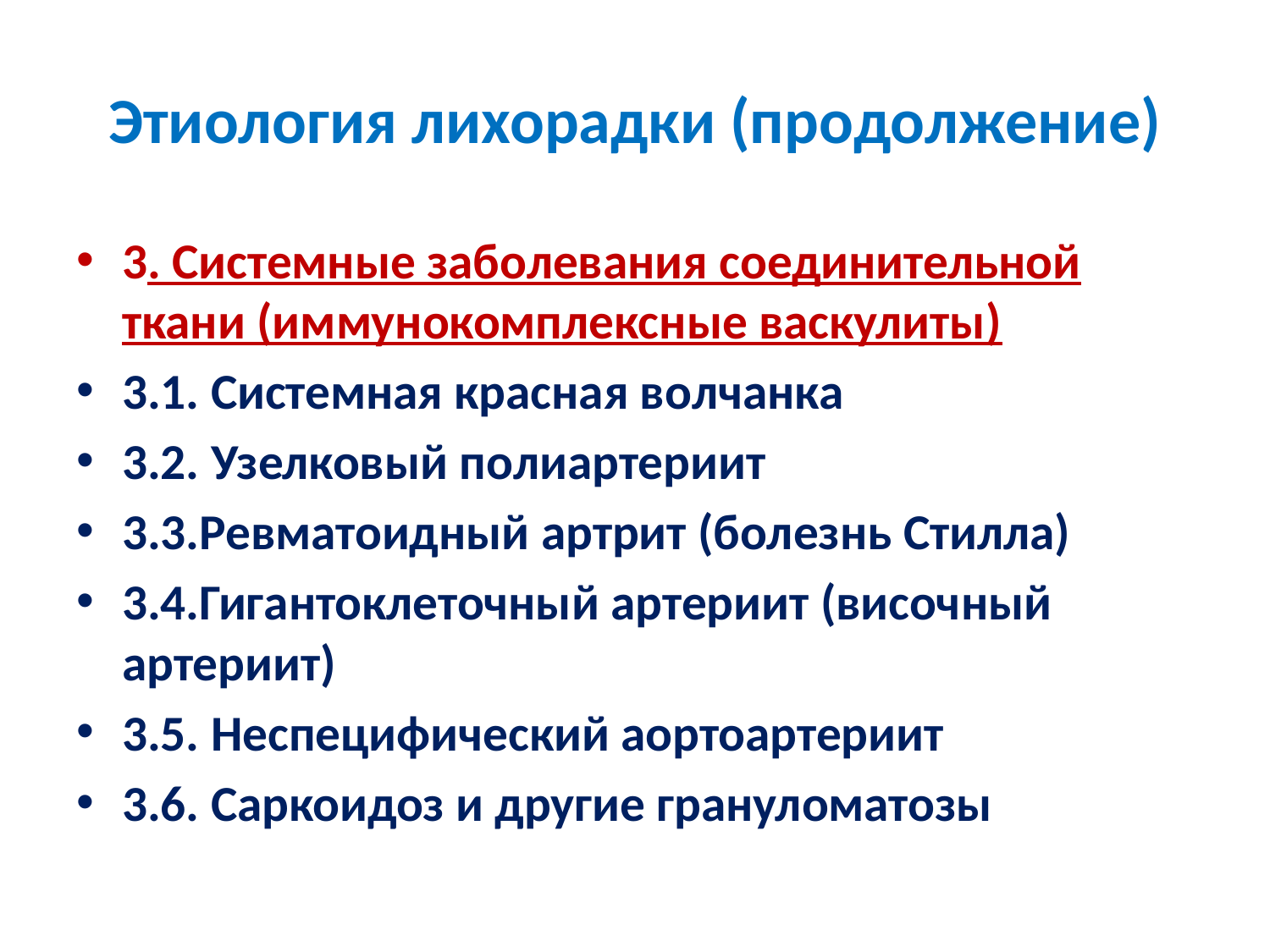

# Этиология лихорадки (продолжение)
3. Системные заболевания соединительной ткани (иммунокомплексные васкулиты)
3.1. Системная красная волчанка
3.2. Узелковый полиартериит
3.3.Ревматоидный артрит (болезнь Стилла)
3.4.Гигантоклеточный артериит (височный артериит)
3.5. Неспецифический аортоартериит
3.6. Саркоидоз и другие грануломатозы